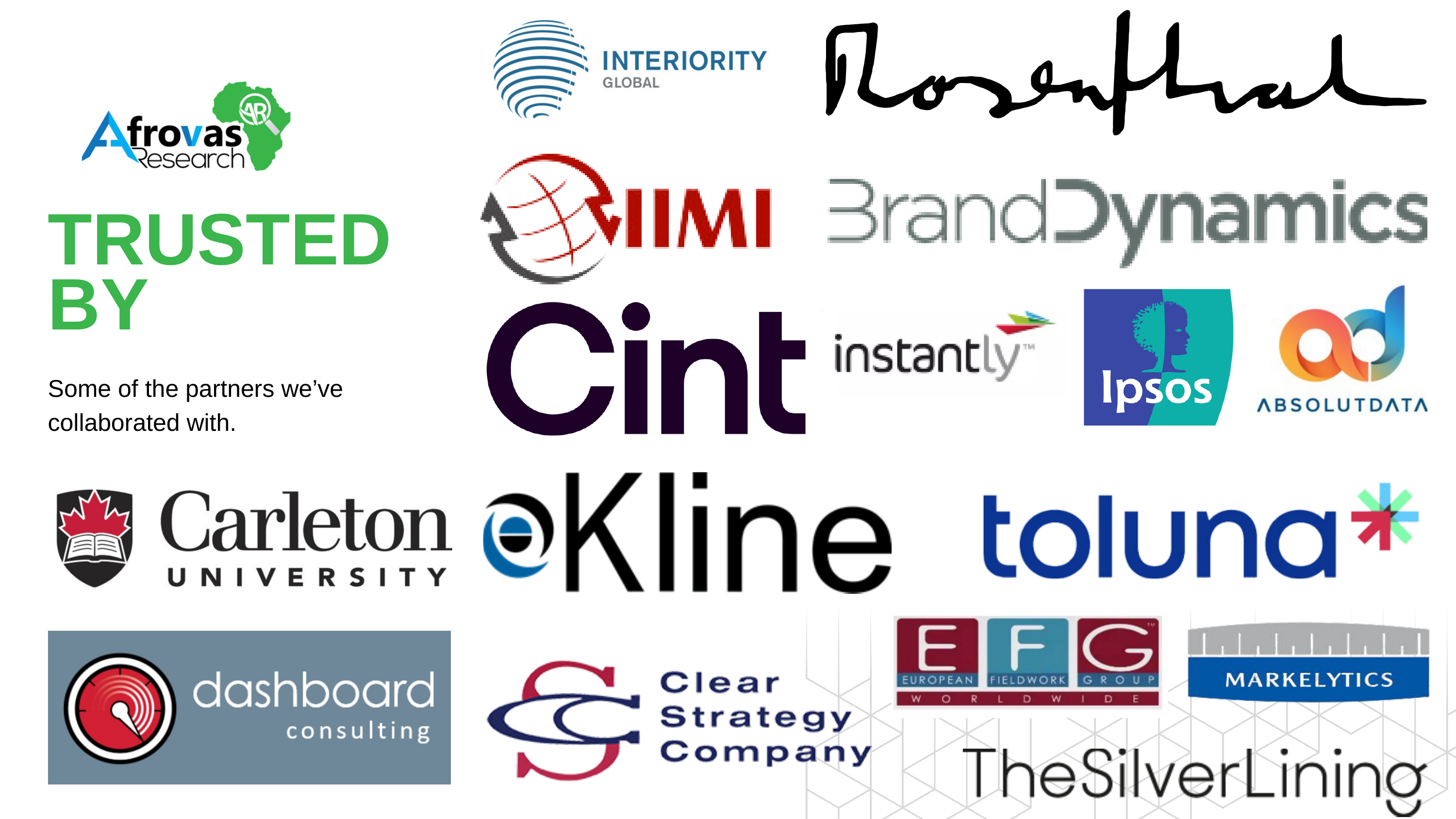

TRUSTED BY

Some of the partners we’ve collaborated with.